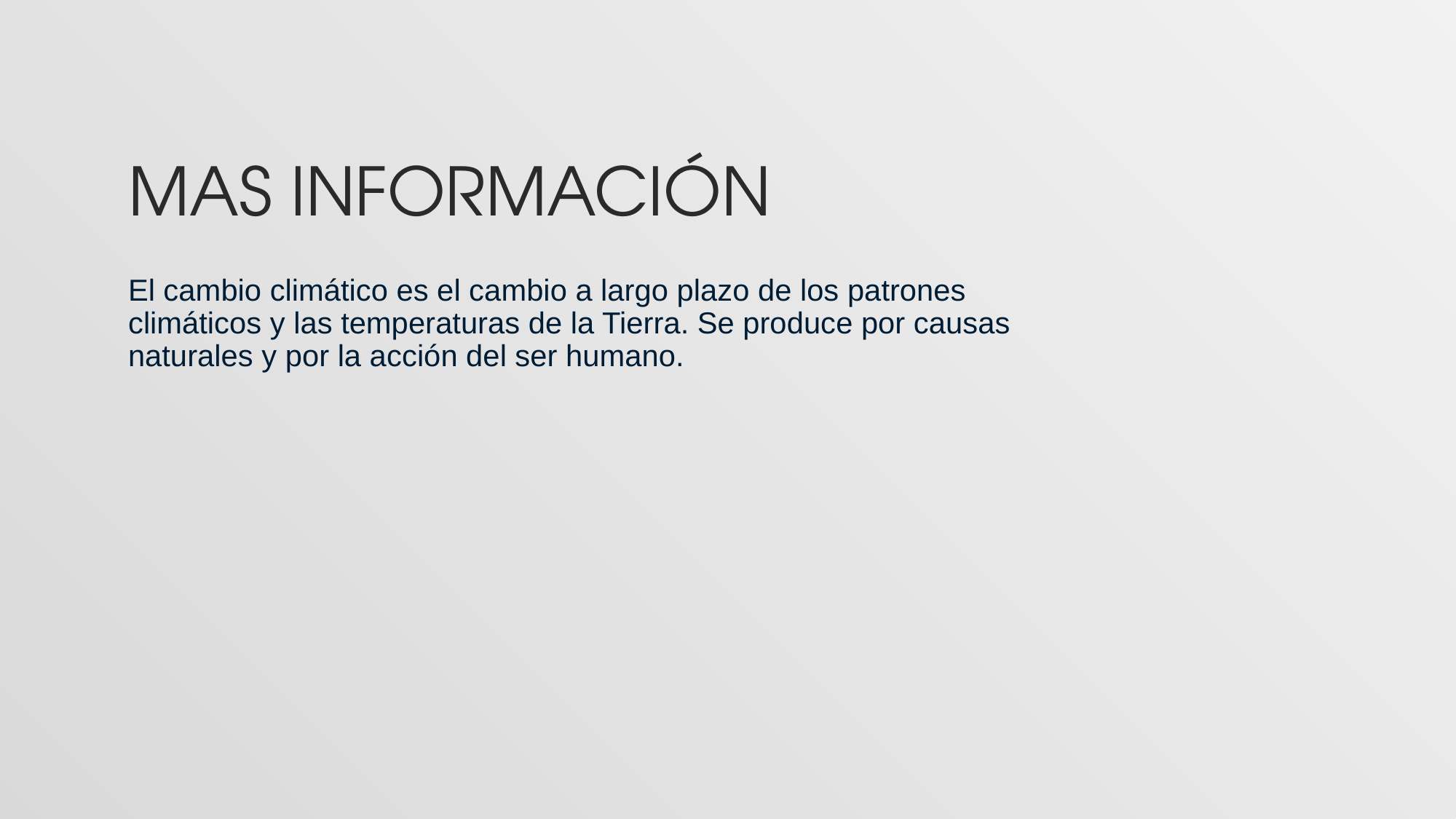

# Mas información
El cambio climático es el cambio a largo plazo de los patrones climáticos y las temperaturas de la Tierra. Se produce por causas naturales y por la acción del ser humano.